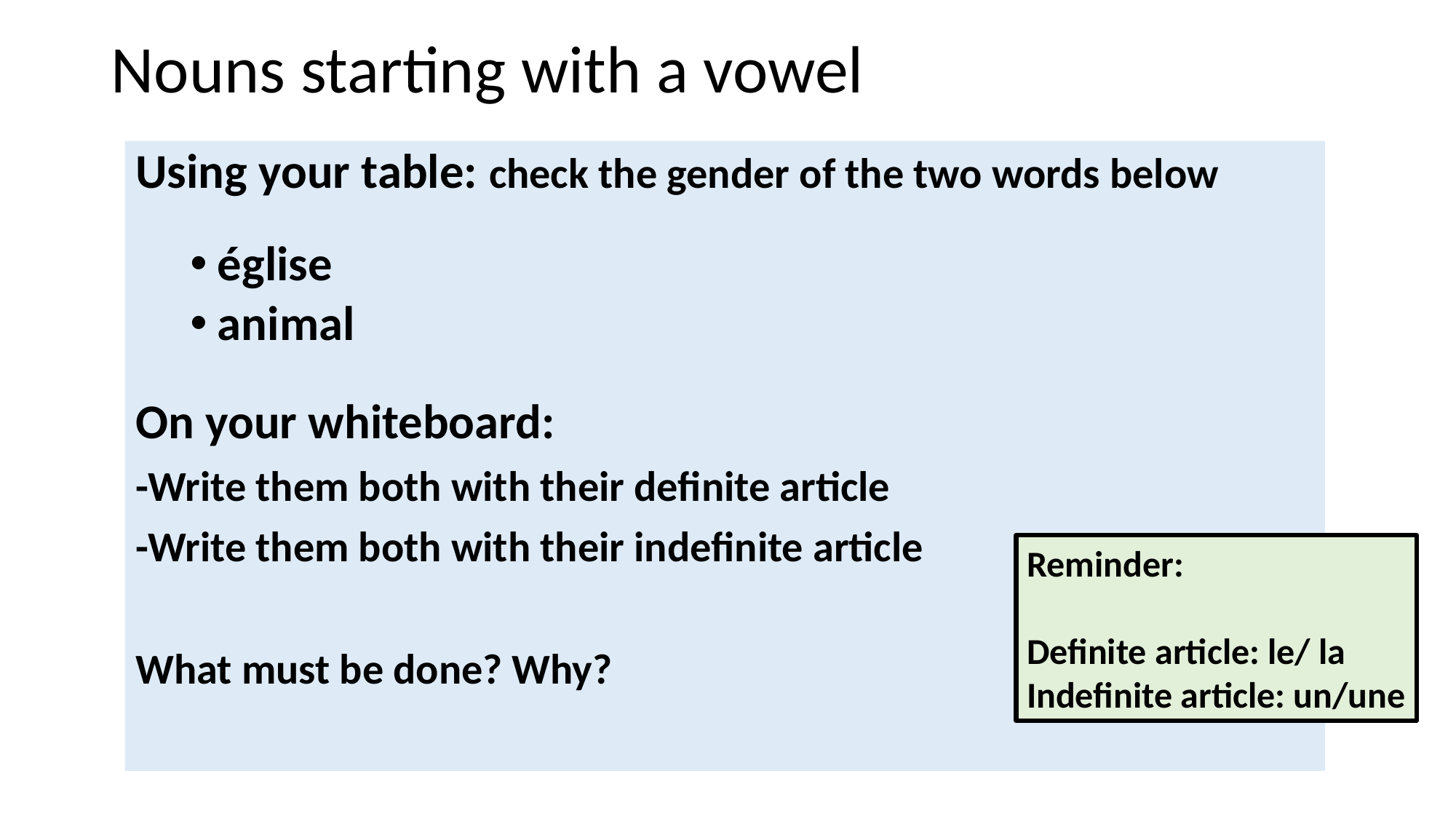

# Nouns starting with a vowel
Using your table: check the gender of the two words below

église
animal

On your whiteboard:
-Write them both with their definite article
-Write them both with their indefinite article

What must be done? Why?
Reminder:

Definite article: le/ la
Indefinite article: un/une